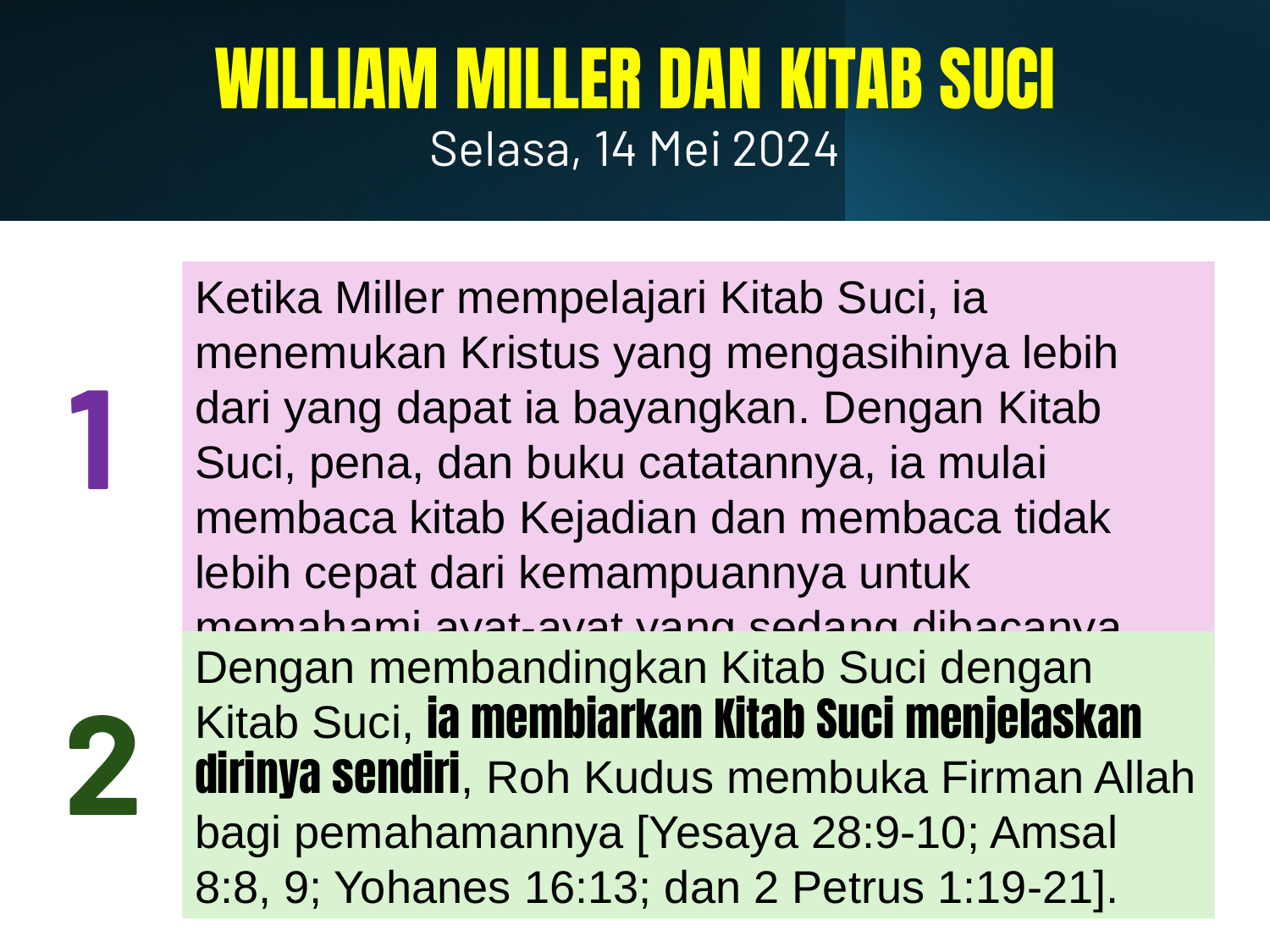

# WILLIAM MILLER DAN KITAB SUCI Selasa, 14 Mei 2024
Ketika Miller mempelajari Kitab Suci, ia menemukan Kristus yang mengasihinya lebih dari yang dapat ia bayangkan. Dengan Kitab Suci, pena, dan buku catatannya, ia mulai membaca kitab Kejadian dan membaca tidak lebih cepat dari kemampuannya untuk memahami ayat-ayat yang sedang dibacanya.
1
Dengan membandingkan Kitab Suci dengan Kitab Suci, ia membiarkan Kitab Suci menjelaskan dirinya sendiri, Roh Kudus membuka Firman Allah bagi pemahamannya [Yesaya 28:9-10; Amsal 8:8, 9; Yohanes 16:13; dan 2 Petrus 1:19-21].
2